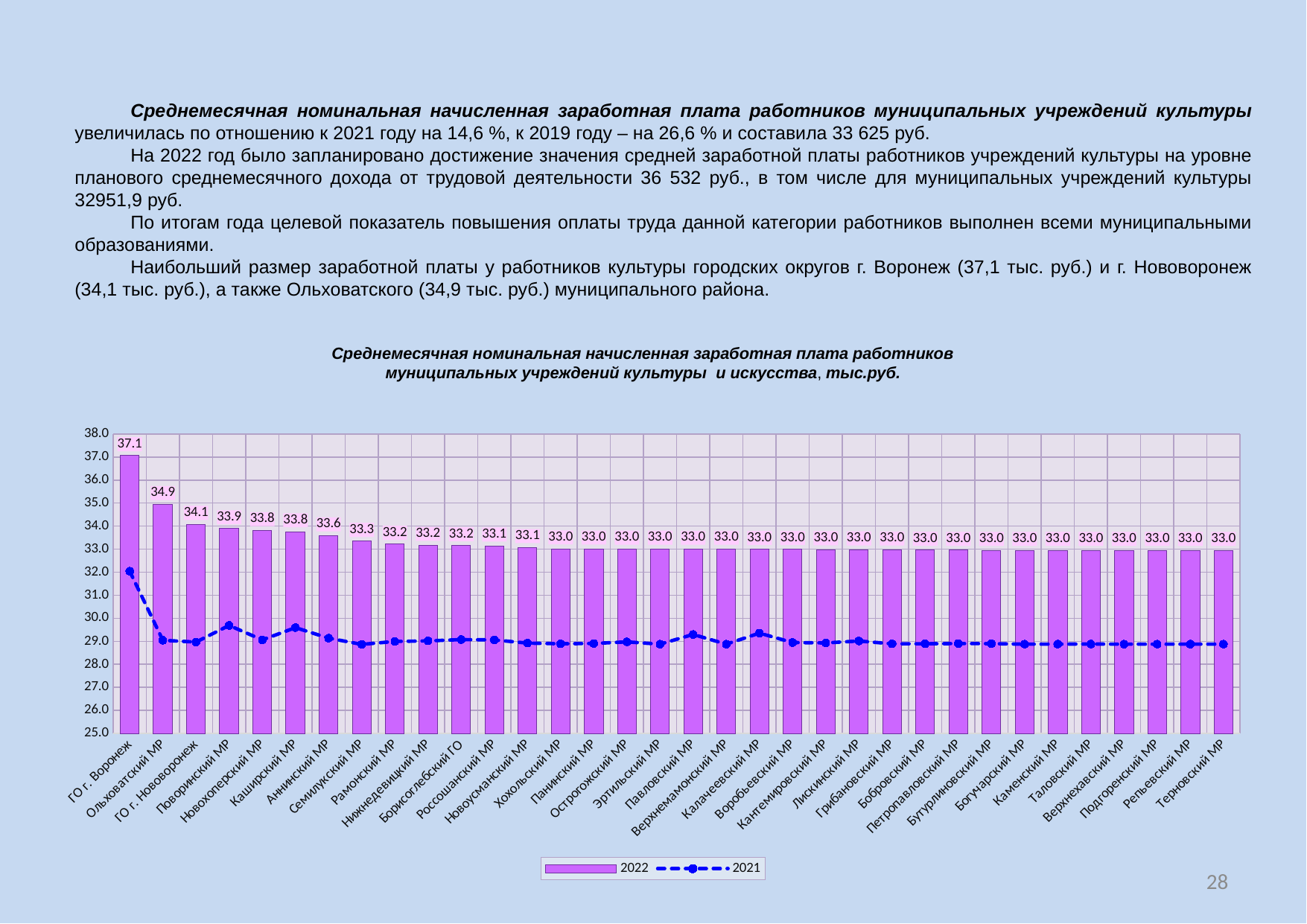

Среднемесячная номинальная начисленная заработная плата работников муниципальных учреждений культуры увеличилась по отношению к 2021 году на 14,6 %, к 2019 году – на 26,6 % и составила 33 625 руб.
На 2022 год было запланировано достижение значения средней заработной платы работников учреждений культуры на уровне планового среднемесячного дохода от трудовой деятельности 36 532 руб., в том числе для муниципальных учреждений культуры 32951,9 руб.
По итогам года целевой показатель повышения оплаты труда данной категории работников выполнен всеми муниципальными образованиями.
Наибольший размер заработной платы у работников культуры городских округов г. Воронеж (37,1 тыс. руб.) и г. Нововоронеж (34,1 тыс. руб.), а также Ольховатского (34,9 тыс. руб.) муниципального района.

Среднемесячная номинальная начисленная заработная плата работников муниципальных учреждений культуры  и искусства, тыс.руб.

### Chart

| Category | 2022 | 2021 |
|---|---|---|
| ГО г. Воронеж | 37.06230000000001 | 32.045100000000005 |
| Ольховатский МР | 34.943400000000004 | 29.044499999999996 |
| ГО г. Нововоронеж | 34.0808 | 28.968299999999992 |
| Поворинский МР | 33.8939 | 29.6905 |
| Новохоперский МР | 33.8123 | 29.062399999999997 |
| Каширский МР | 33.76030000000001 | 29.59529999999999 |
| Аннинский МР | 33.586800000000004 | 29.138800000000003 |
| Семилукский МР | 33.347300000000004 | 28.867900000000006 |
| Рамонский МР | 33.21856000000001 | 28.9949 |
| Нижнедевицкий МР | 33.1734 | 29.019599999999993 |
| Борисоглебский ГО | 33.1593 | 29.076 |
| Россошанский МР | 33.142500000000005 | 29.062299999999997 |
| Новоусманский МР | 33.075500000000005 | 28.9224 |
| Хохольский МР | 33.0184 | 28.895 |
| Панинский МР | 33.0112 | 28.9072 |
| Острогожский МР | 33.008500000000005 | 28.9772 |
| Эртильский МР | 33.0062 | 28.8782 |
| Павловский МР | 33.003400000000006 | 29.2988 |
| Верхнемамонский МР | 33.0032 | 28.877599999999994 |
| Калачеевский МР | 32.9949 | 29.357 |
| Воробьевский МР | 32.992000000000004 | 28.948599999999992 |
| Кантемировский МР | 32.9831 | 28.930099999999996 |
| Лискинский МР | 32.973200000000006 | 29.014599999999994 |
| Грибановский МР | 32.9713 | 28.892099999999996 |
| Бобровский МР | 32.96030000000001 | 28.89559999999999 |
| Петропавловский МР | 32.955400000000004 | 28.904499999999995 |
| Бутурлиновский МР | 32.955 | 28.9 |
| Богучарский МР | 32.952999999999996 | 28.878 |
| Каменский МР | 32.952799999999996 | 28.88 |
| Таловский МР | 32.952799999999996 | 28.882900000000003 |
| Верхнехавский МР | 32.9523 | 28.878400000000003 |
| Подгоренский МР | 32.952 | 28.878 |
| Репьевский МР | 32.951899999999995 | 28.878 |
| Терновский МР | 32.951899999999995 | 28.878 |
28